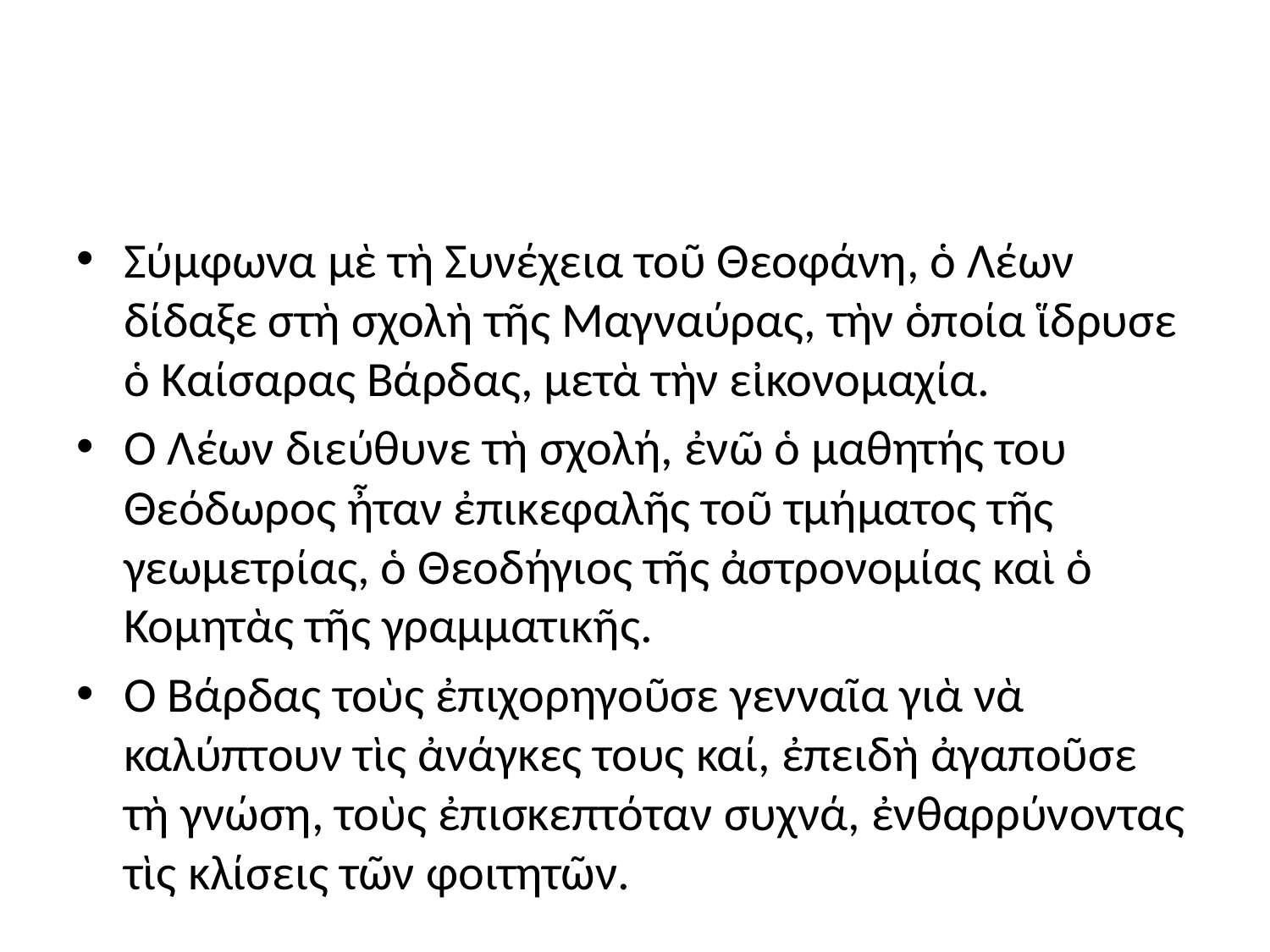

#
Σύμφωνα μὲ τὴ Συνέχεια τοῦ Θεοφάνη, ὁ Λέων δίδαξε στὴ σχολὴ τῆς Μαγναύρας, τὴν ὁποία ἵδρυσε ὁ Καίσαρας Βάρδας, μετὰ τὴν εἰκονομαχία.
Ὁ Λέων διεύθυνε τὴ σχολή, ἐνῶ ὁ μαθητής του Θεόδωρος ἦταν ἐπικεφαλῆς τοῦ τμήματος τῆς γεωμετρίας, ὁ Θεοδήγιος τῆς ἀστρονομίας καὶ ὁ Κομητὰς τῆς γραμματικῆς.
Ὁ Βάρδας τοὺς ἐπιχορηγοῦσε γενναῖα γιὰ νὰ καλύπτουν τὶς ἀνάγκες τους καί, ἐπειδὴ ἀγαποῦσε τὴ γνώση, τοὺς ἐπισκεπτόταν συχνά, ἐνθαρρύνοντας τὶς κλίσεις τῶν φοιτητῶν.